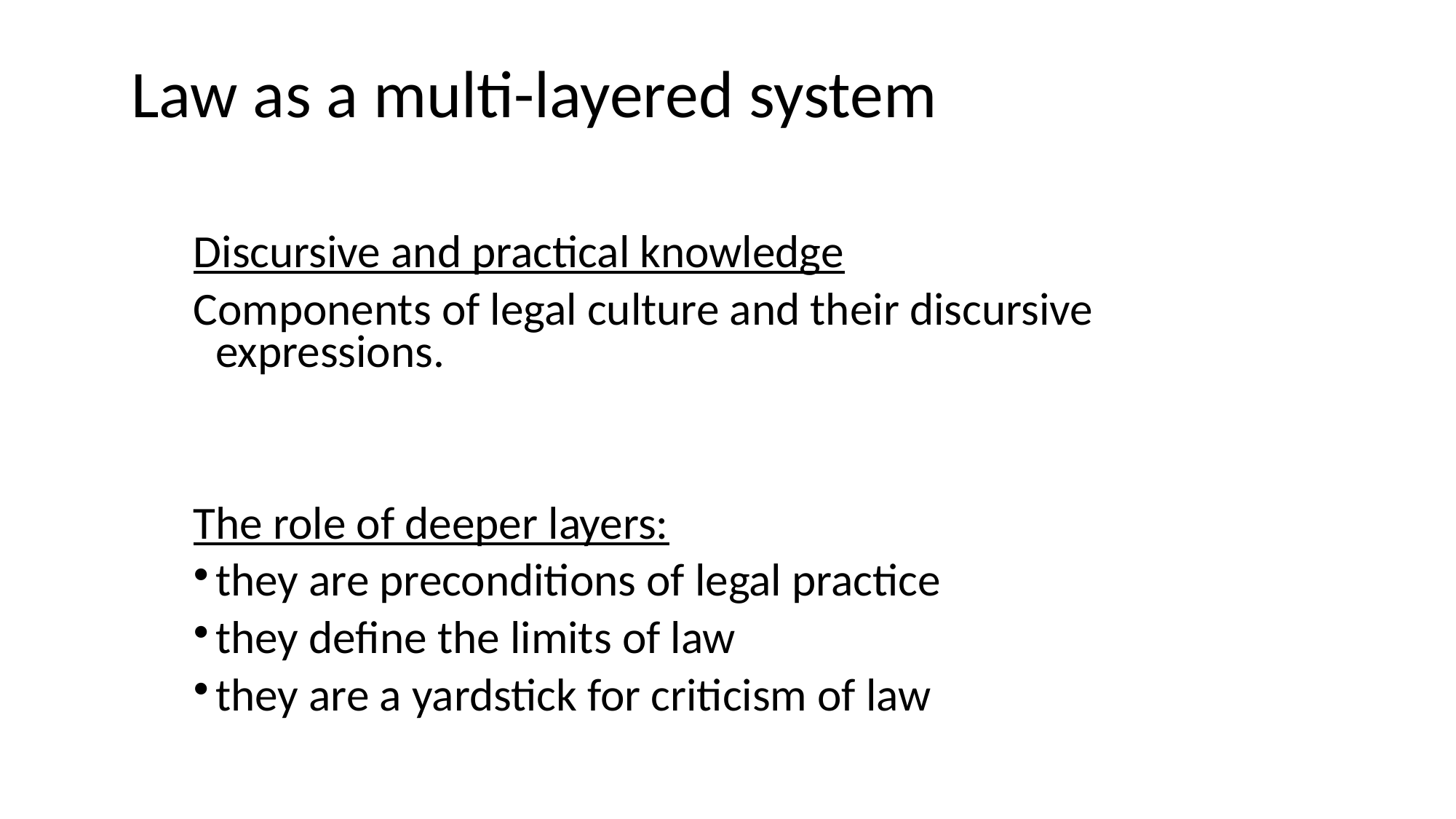

# Law as a multi-layered system
Discursive and practical knowledge
Components of legal culture and their discursive expressions.

The role of deeper layers:
they are preconditions of legal practice
they define the limits of law
they are a yardstick for criticism of law